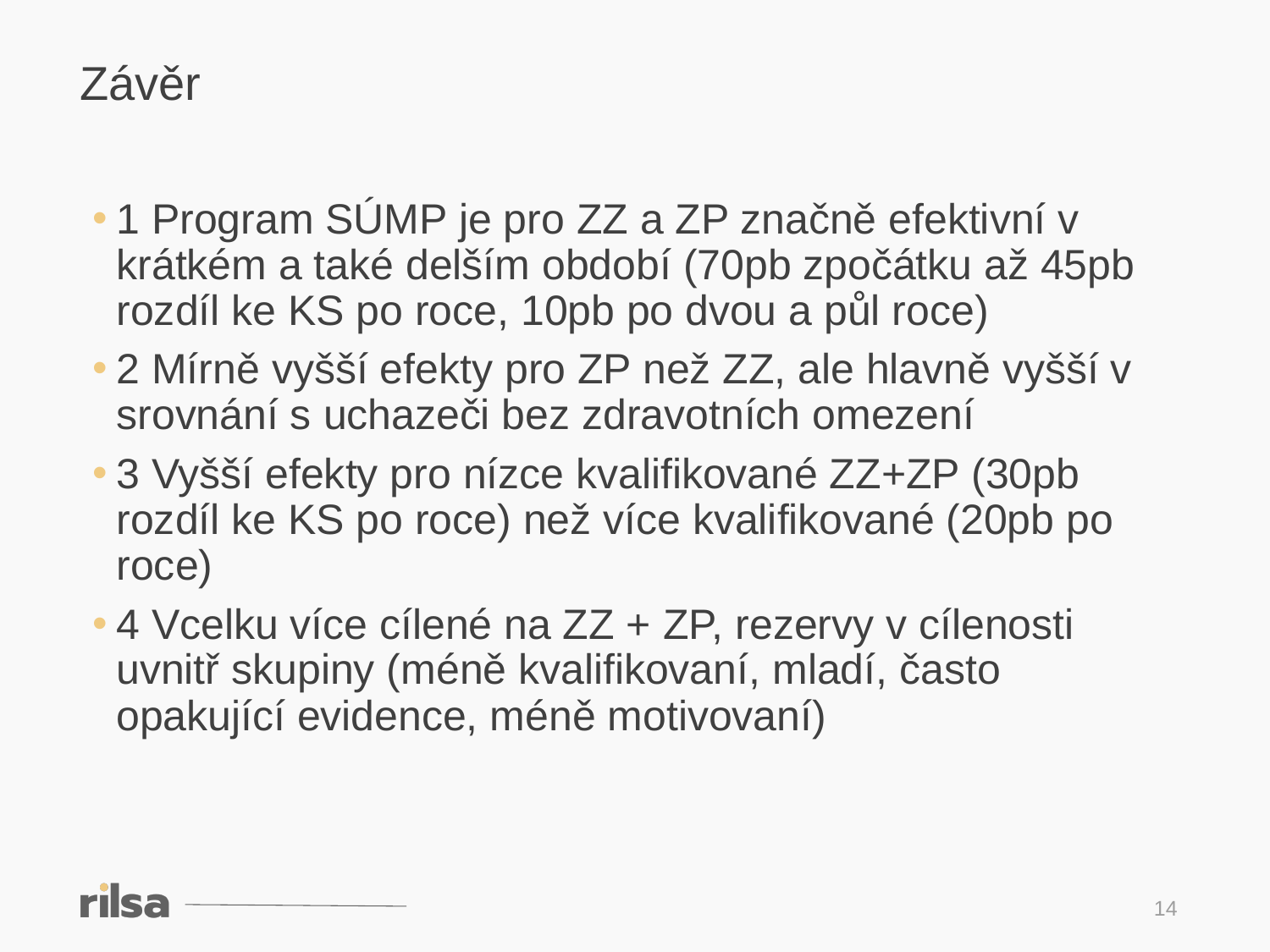

Závěr

1 Program SÚMP je pro ZZ a ZP značně efektivní v krátkém a také delším období (70pb zpočátku až 45pb rozdíl ke KS po roce, 10pb po dvou a půl roce)
2 Mírně vyšší efekty pro ZP než ZZ, ale hlavně vyšší v srovnání s uchazeči bez zdravotních omezení
3 Vyšší efekty pro nízce kvalifikované ZZ+ZP (30pb rozdíl ke KS po roce) než více kvalifikované (20pb po roce)
4 Vcelku více cílené na ZZ + ZP, rezervy v cílenosti uvnitř skupiny (méně kvalifikovaní, mladí, často opakující evidence, méně motivovaní)

14